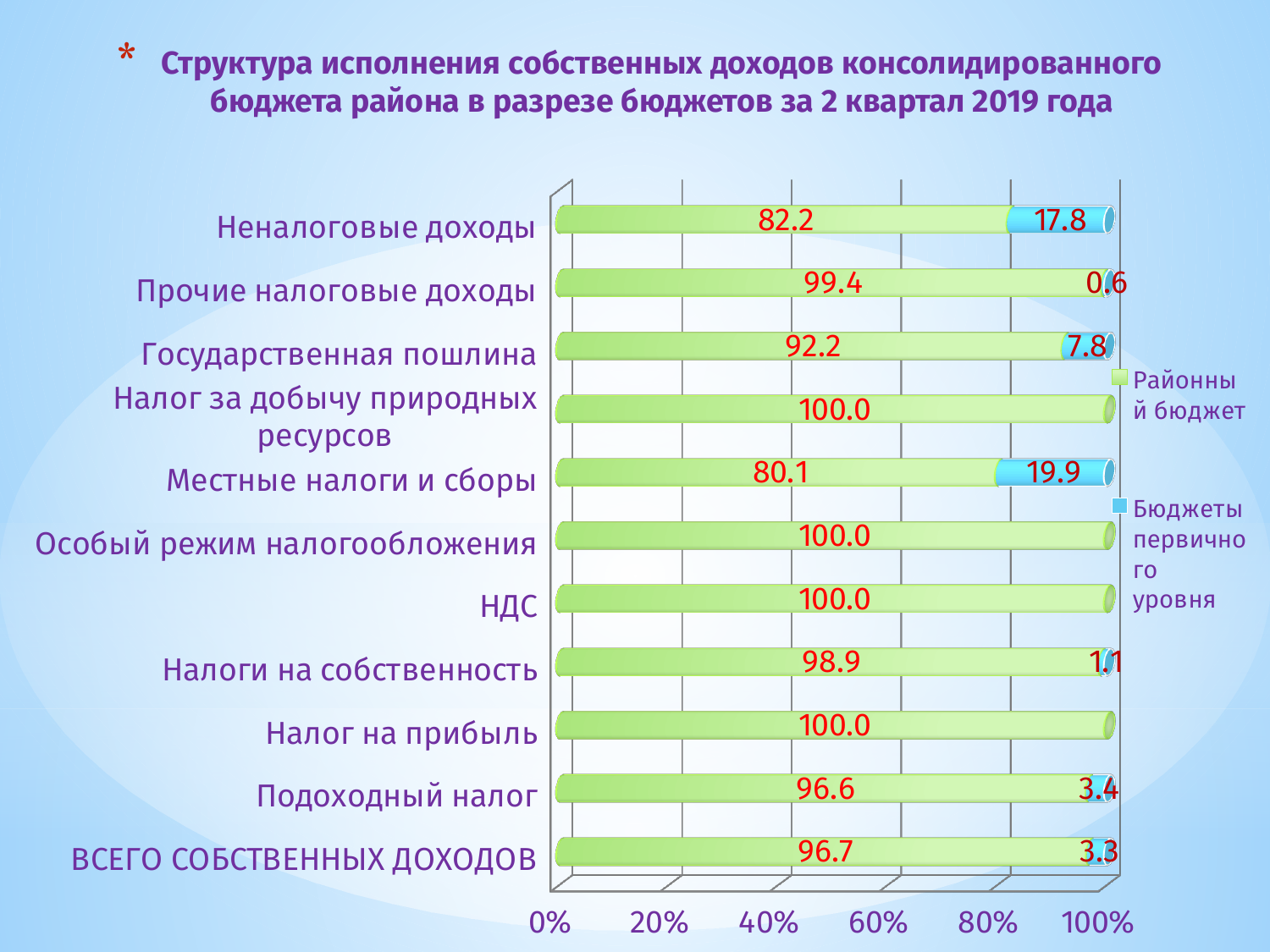

# Структура исполнения собственных доходов консолидированного бюджета района в разрезе бюджетов за 2 квартал 2019 года

[unsupported chart]